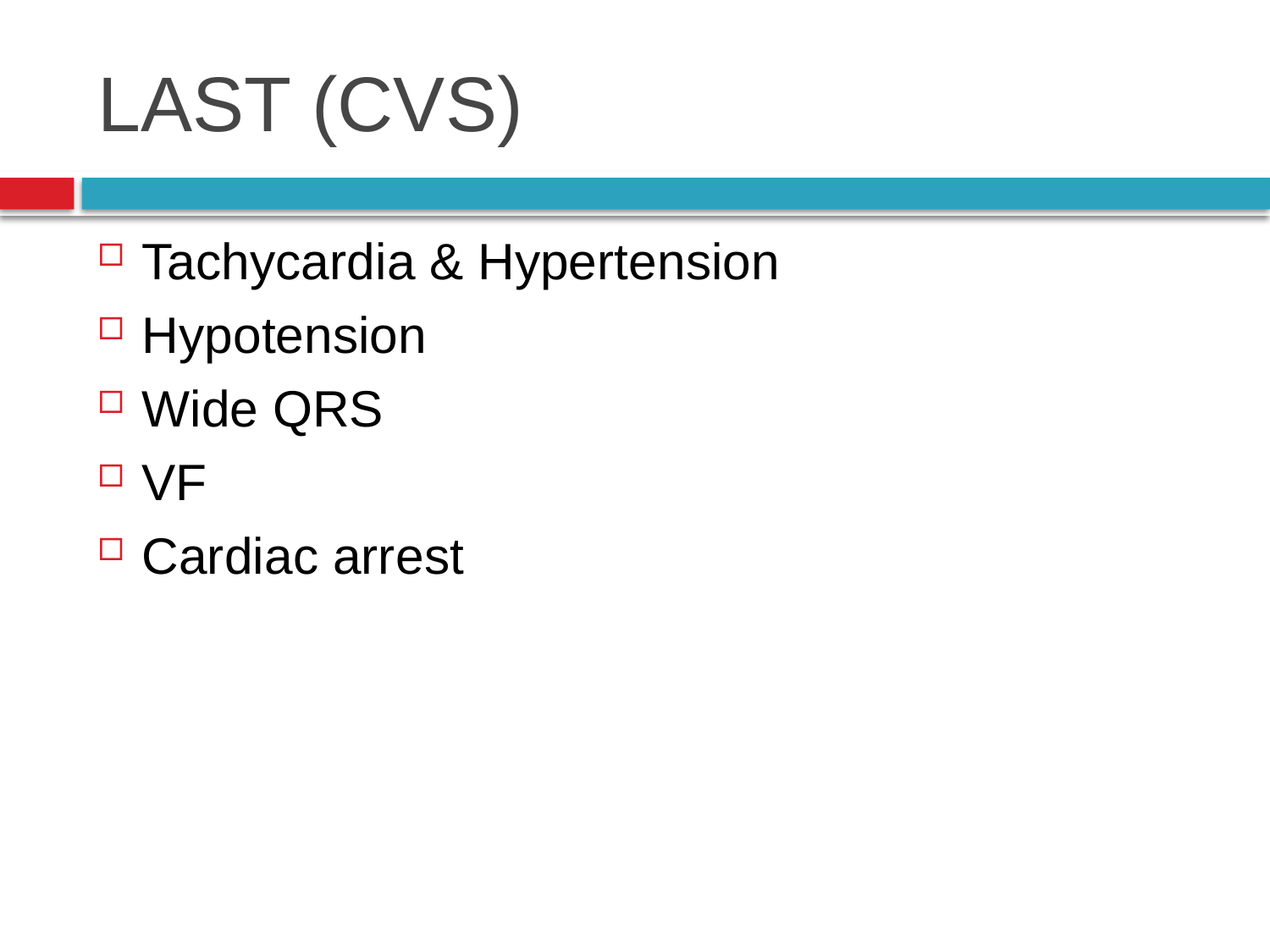

# LAST (CVS)
Tachycardia & Hypertension
Hypotension
Wide QRS
VF
Cardiac arrest